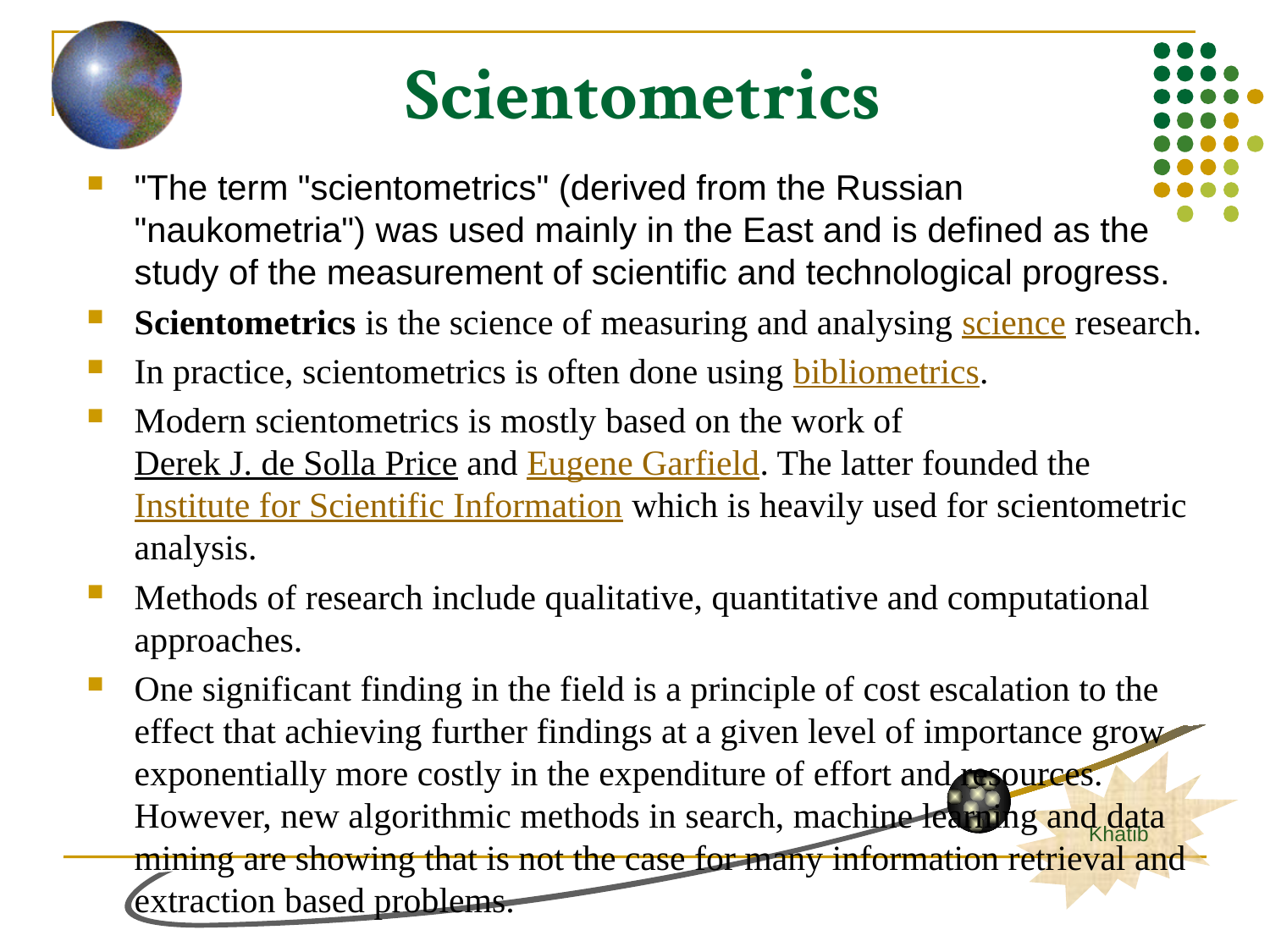

# Scientometrics
"The term "scientometrics" (derived from the Russian "naukometria") was used mainly in the East and is defined as the study of the measurement of scientific and technological progress.
Scientometrics is the science of measuring and analysing science research.
In practice, scientometrics is often done using bibliometrics.
Modern scientometrics is mostly based on the work of Derek J. de Solla Price and Eugene Garfield. The latter founded the Institute for Scientific Information which is heavily used for scientometric analysis.
Methods of research include qualitative, quantitative and computational approaches.
One significant finding in the field is a principle of cost escalation to the effect that achieving further findings at a given level of importance grow exponentially more costly in the expenditure of effort and resources. However, new algorithmic methods in search, machine learning and data mining are showing that is not the case for many information retrieval and extraction based problems.